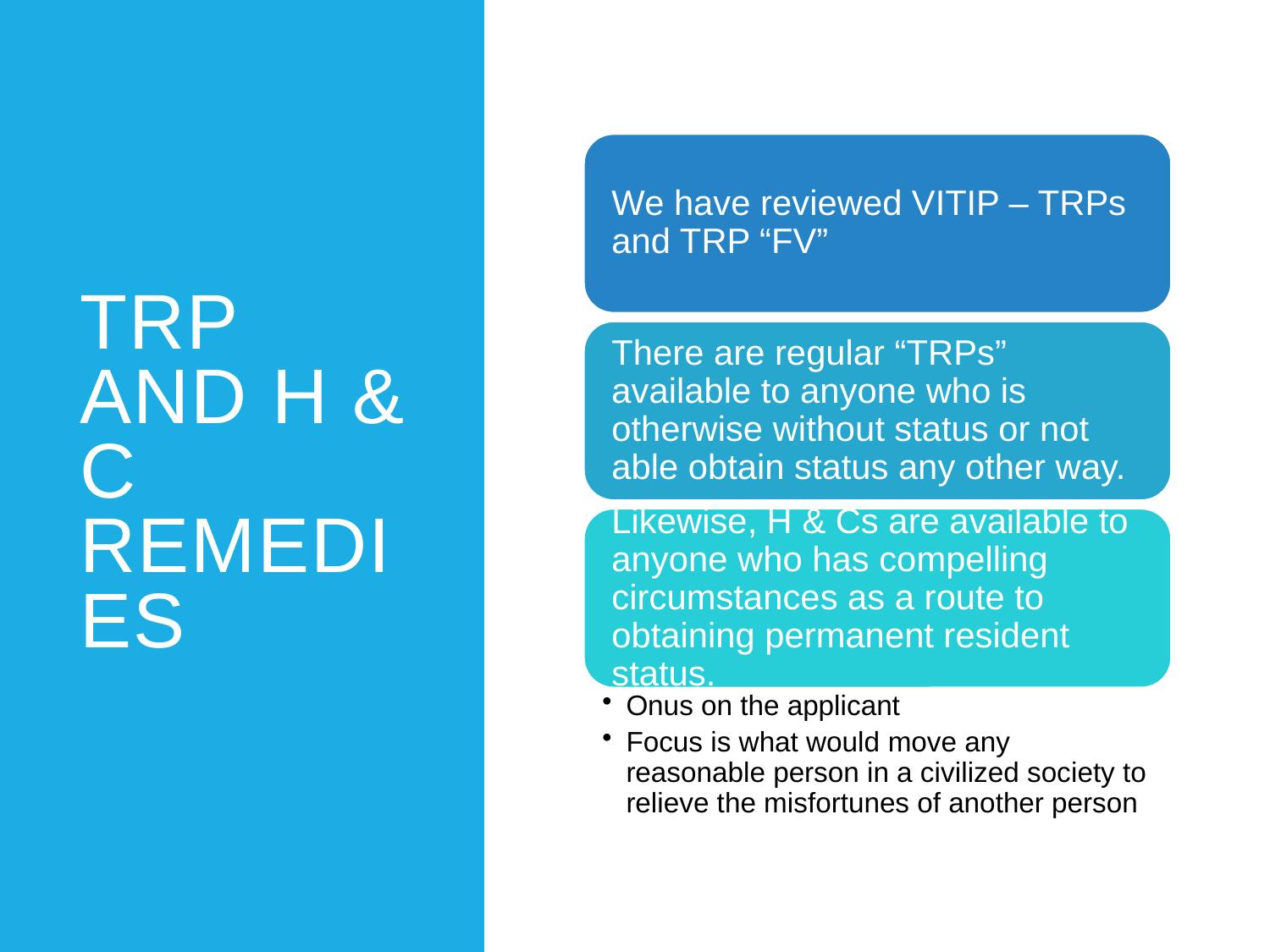

# Trp and H & C remedies
We have reviewed VITIP – TRPs and TRP “FV”
There are regular “TRPs” available to anyone who is otherwise without status or not able obtain status any other way.
Likewise, H & Cs are available to anyone who has compelling circumstances as a route to obtaining permanent resident status.
Onus on the applicant
Focus is what would move any reasonable person in a civilized society to relieve the misfortunes of another person